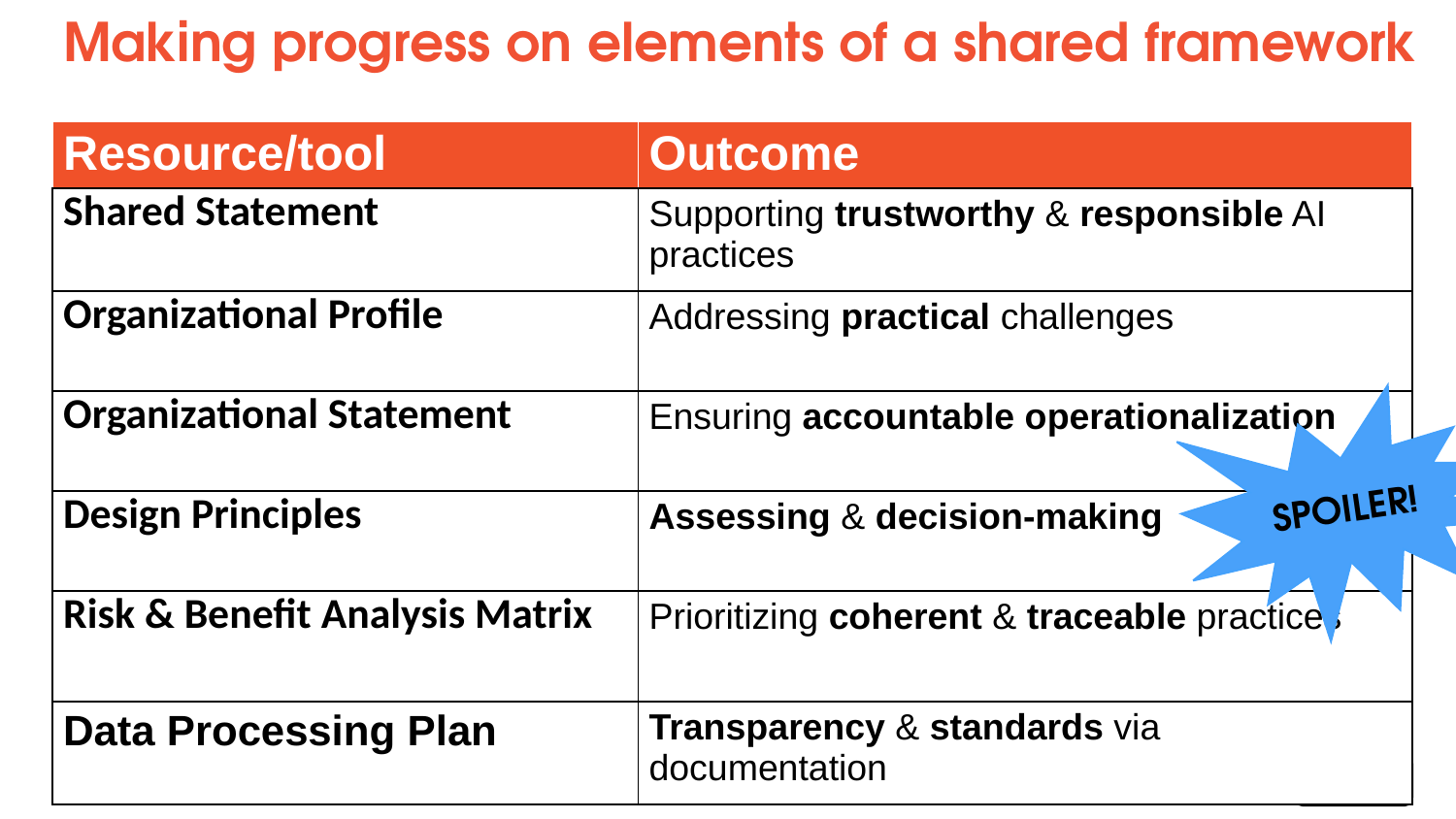

# Making progress on elements of a shared framework
| Resource/tool | Outcome |
| --- | --- |
| Shared Statement | Supporting trustworthy & responsible AI practices |
| Organizational Profile | Addressing practical challenges |
| Organizational Statement | Ensuring accountable operationalization |
| Design Principles | Assessing & decision-making |
| Risk & Benefit Analysis Matrix | Prioritizing coherent & traceable practices |
| Data Processing Plan | Transparency & standards via documentation |
SPOILER!
3